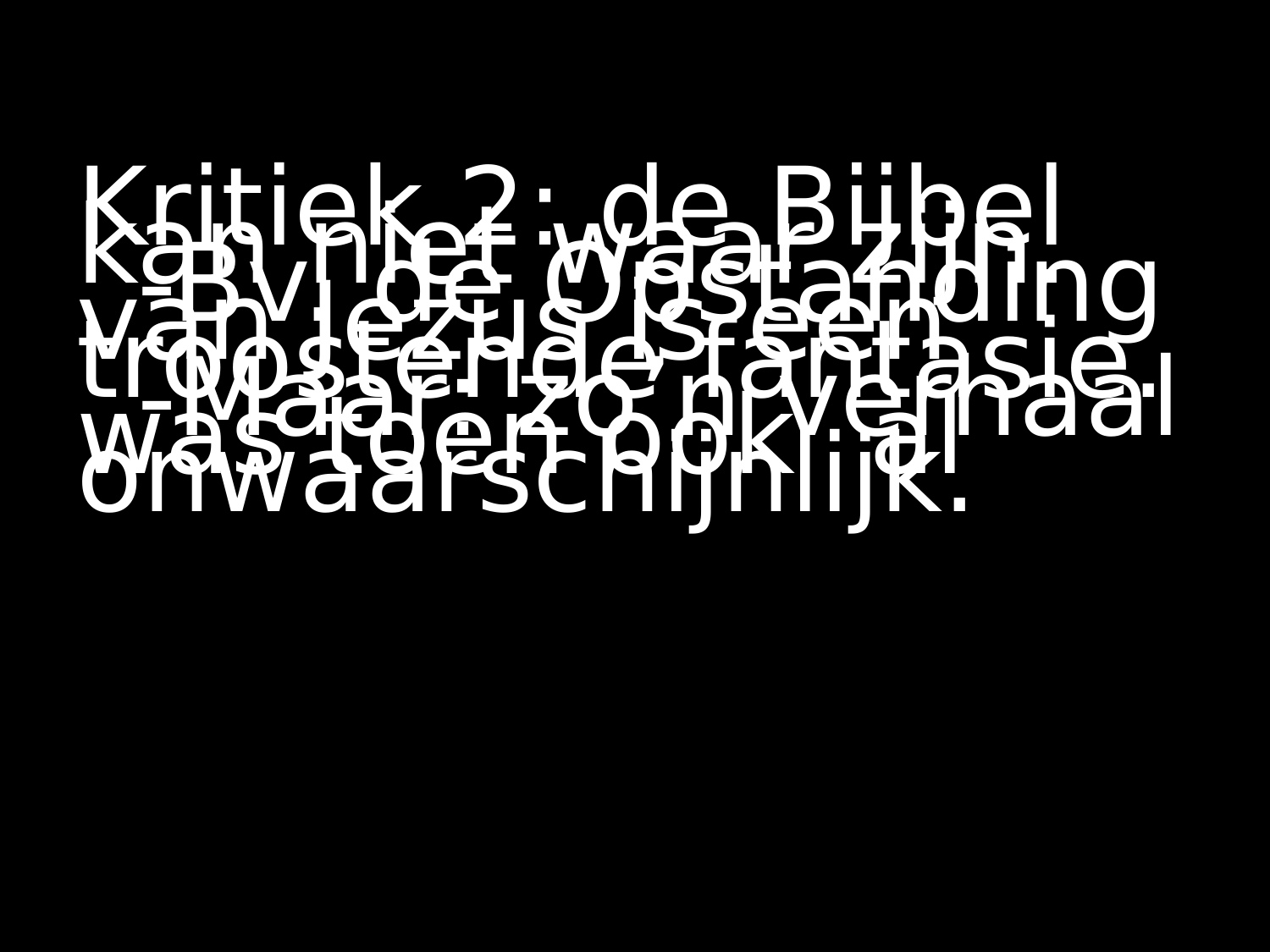

#
Kritiek 2: de Bijbel kan niet waar zijn.
	-Bv. de Opstanding van Jezus is 	een troostende fantasie.
	-Maar: zo’n verhaal was toen ook 	al onwaarschijnlijk.